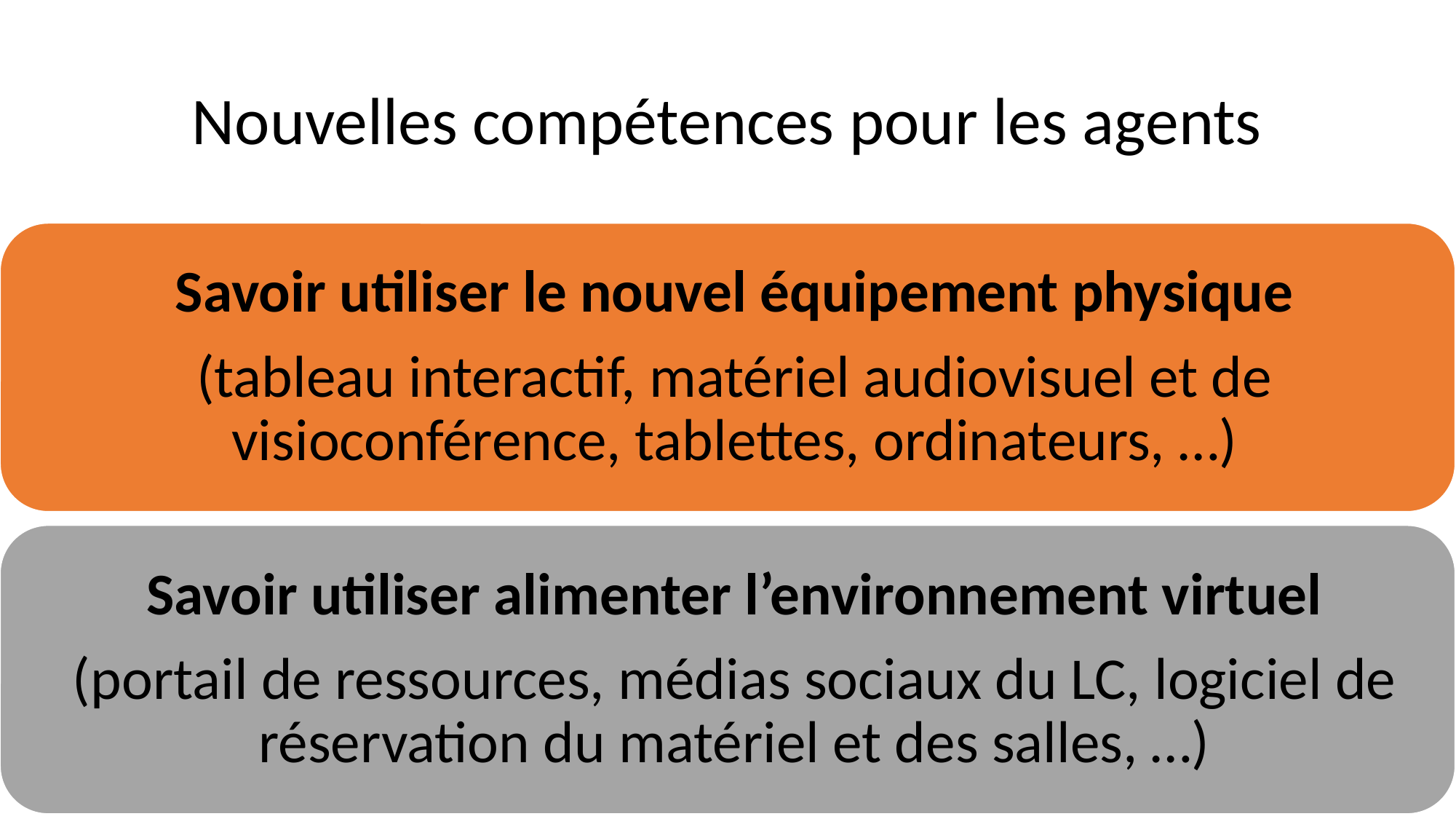

# Nouvelles compétences pour les agents
Savoir utiliser le nouvel équipement physique
(tableau interactif, matériel audiovisuel et de visioconférence, tablettes, ordinateurs, …)
Savoir utiliser alimenter l’environnement virtuel
(portail de ressources, médias sociaux du LC, logiciel de réservation du matériel et des salles, …)